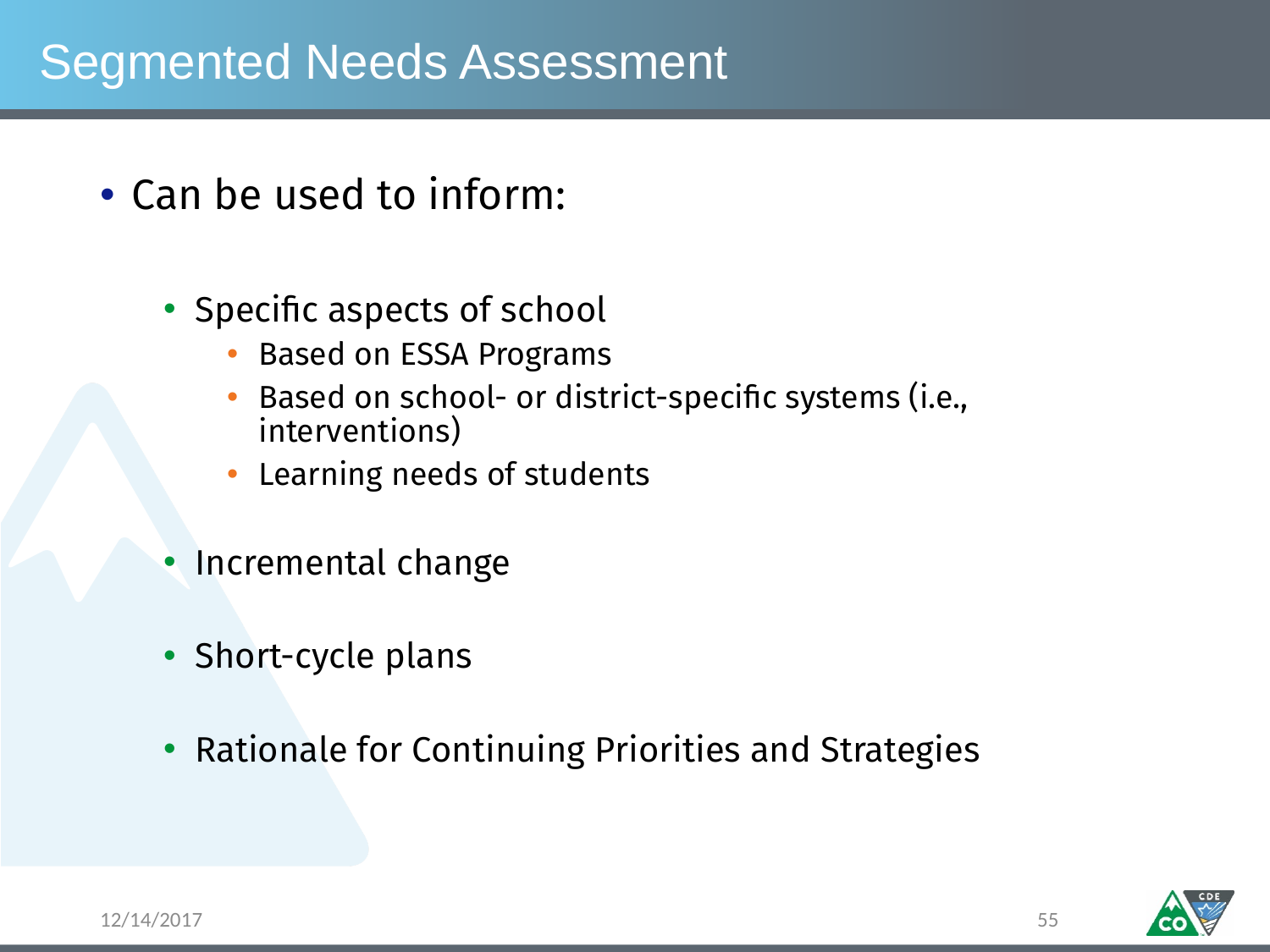

# Segmented Needs Assessment
Can be used to inform:

Specific aspects of school
Based on ESSA Programs
Based on school- or district-specific systems (i.e., interventions)
Learning needs of students

Incremental change

Short-cycle plans

Rationale for Continuing Priorities and Strategies